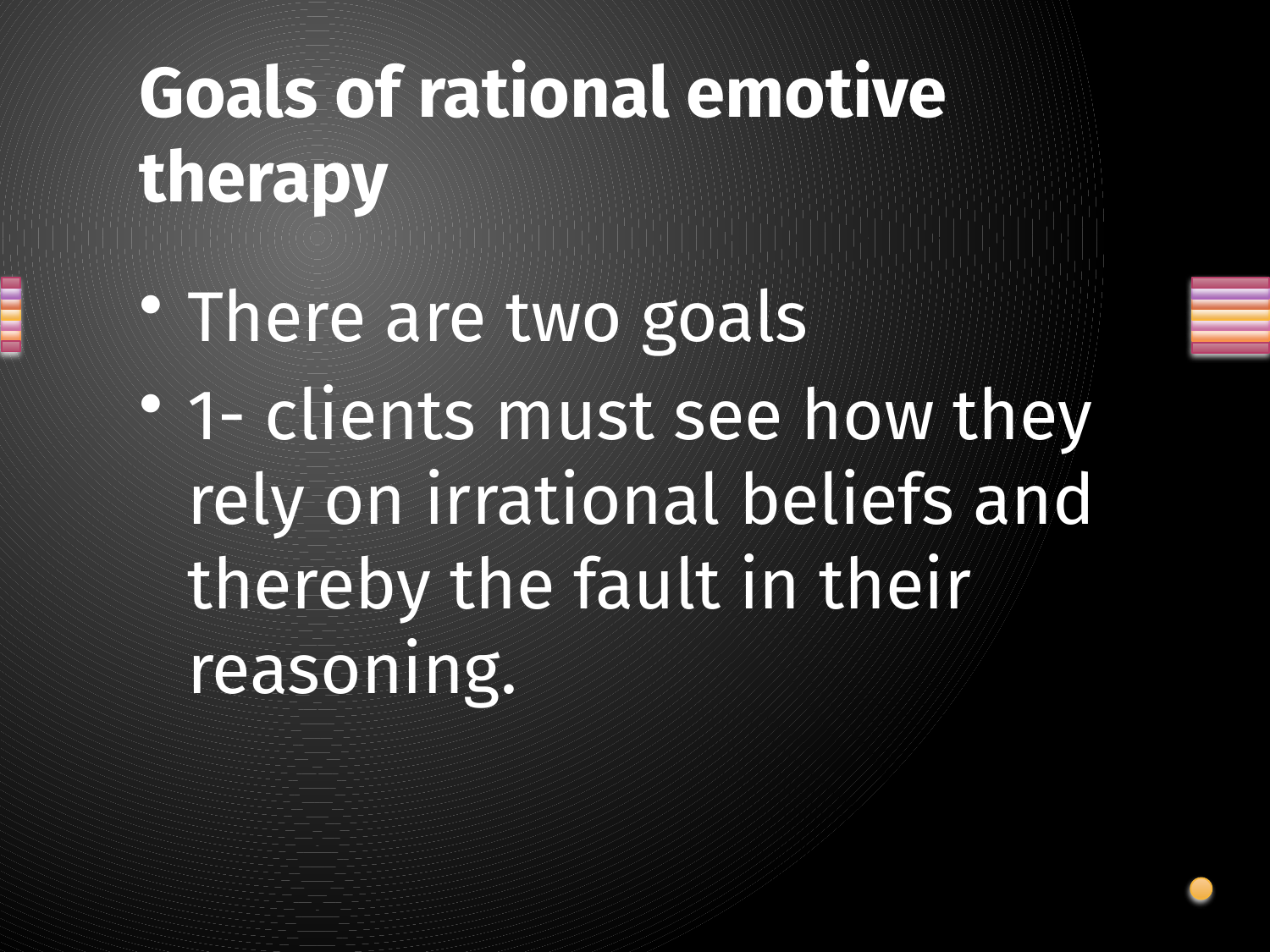

# Goals of rational emotive therapy
There are two goals
1- clients must see how they rely on irrational beliefs and thereby the fault in their reasoning.